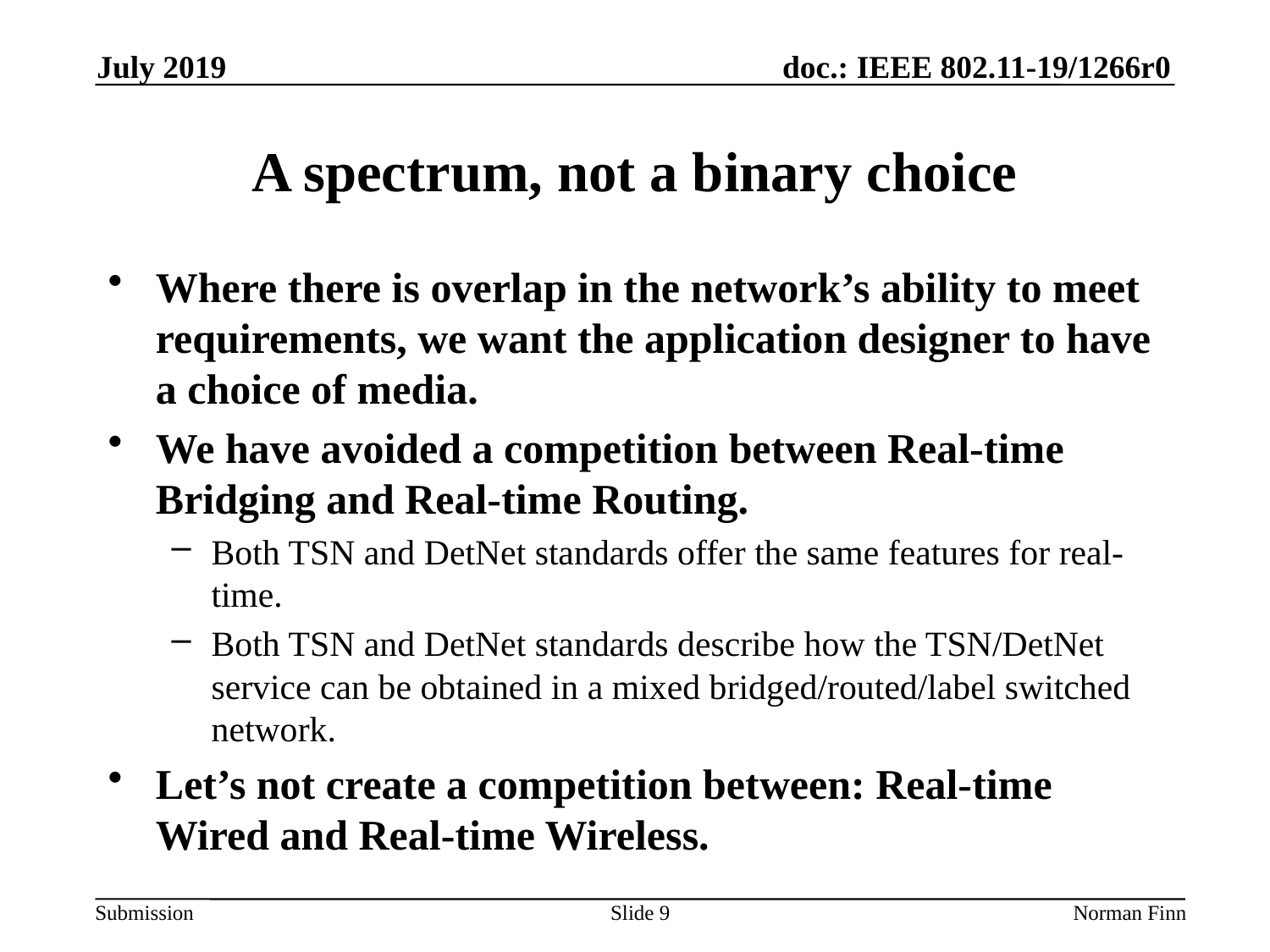

July 2019
# A spectrum, not a binary choice
Where there is overlap in the network’s ability to meet requirements, we want the application designer to have a choice of media.
We have avoided a competition between Real-time Bridging and Real-time Routing.
Both TSN and DetNet standards offer the same features for real-time.
Both TSN and DetNet standards describe how the TSN/DetNet service can be obtained in a mixed bridged/routed/label switched network.
Let’s not create a competition between: Real-time Wired and Real-time Wireless.

Slide 9
Norman Finn